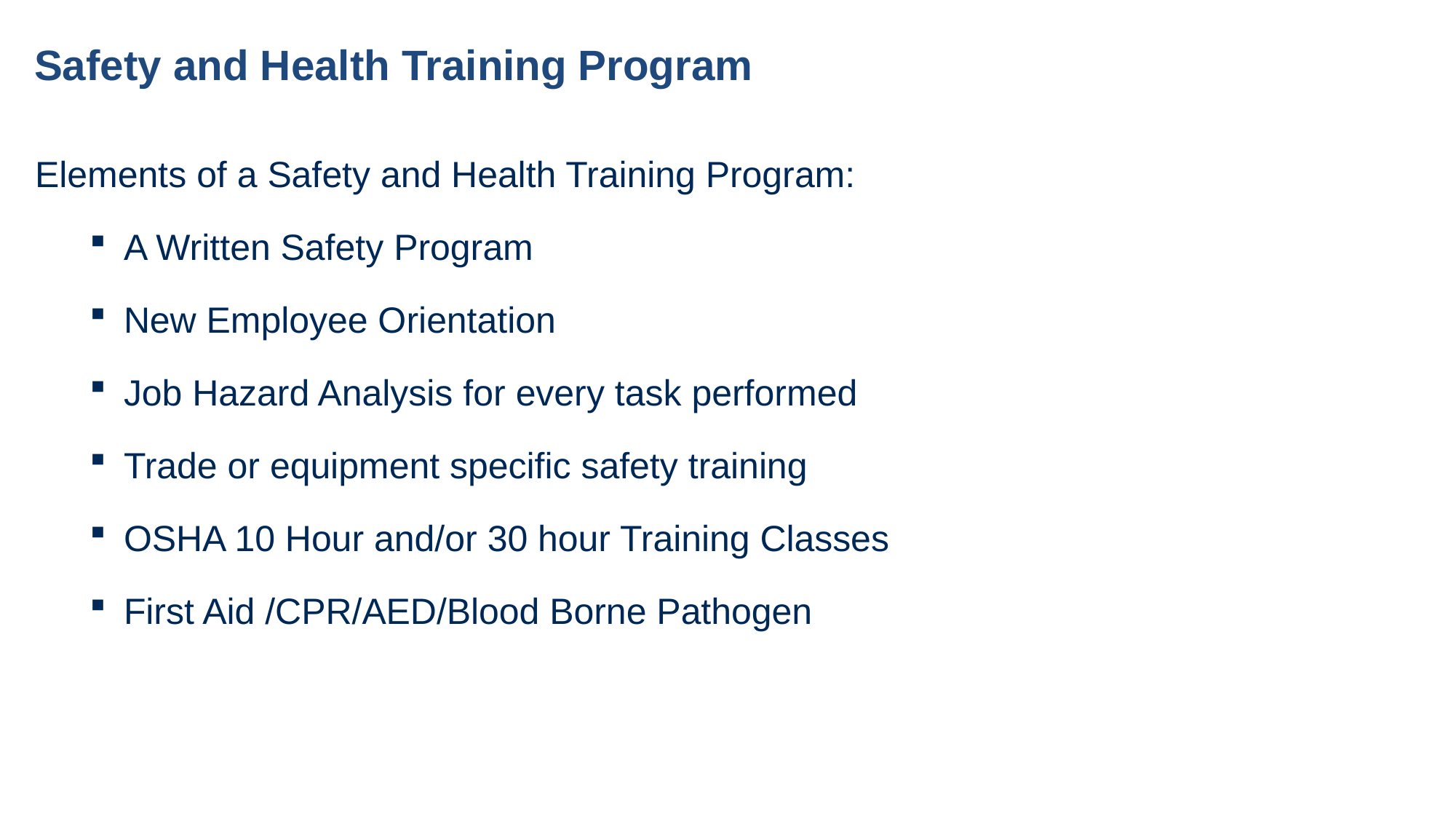

# Safety and Health Training Program
Elements of a Safety and Health Training Program:
A Written Safety Program
New Employee Orientation
Job Hazard Analysis for every task performed
Trade or equipment specific safety training
OSHA 10 Hour and/or 30 hour Training Classes
First Aid /CPR/AED/Blood Borne Pathogen